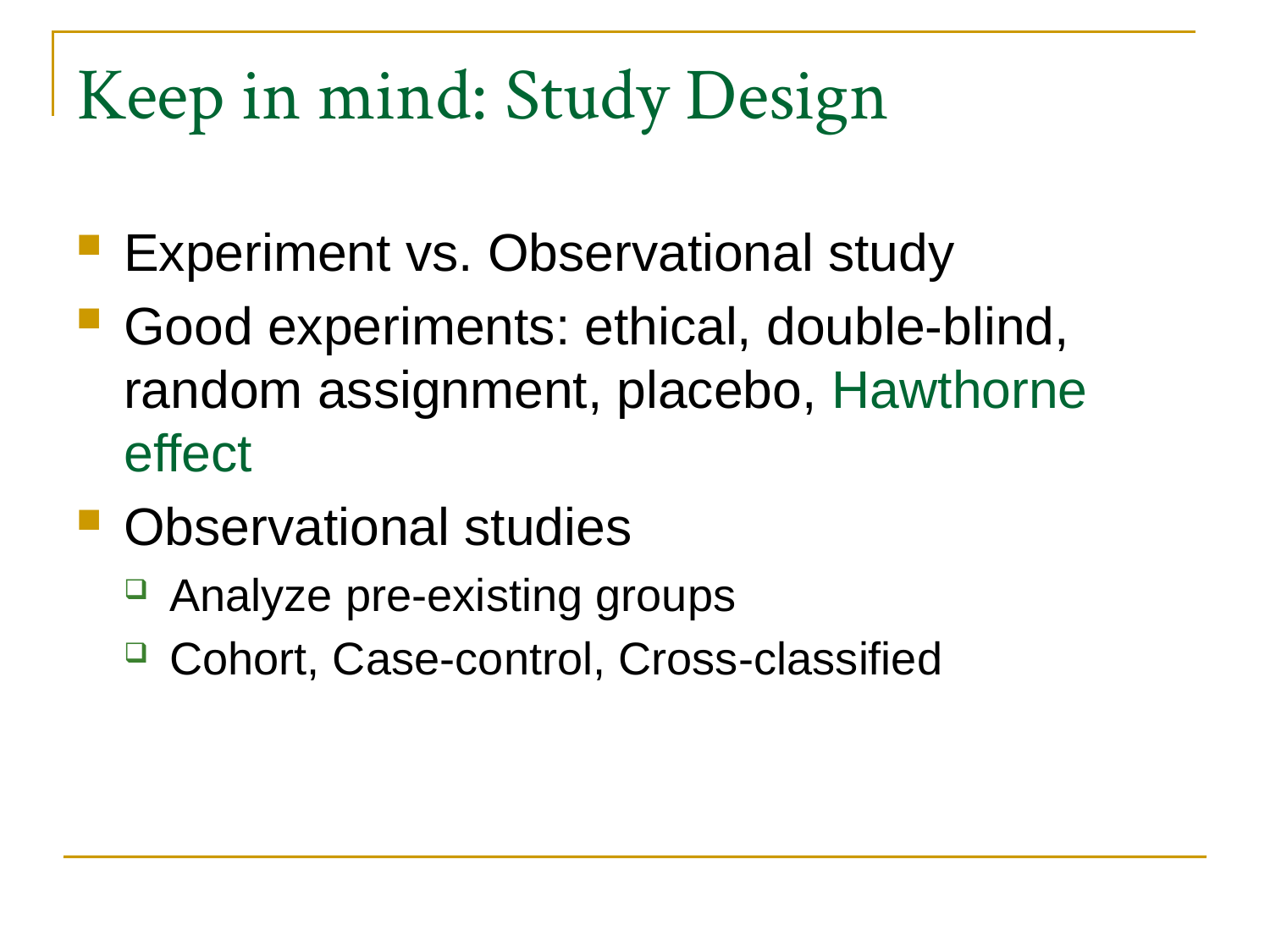

# Keep in mind: Study Design
Experiment vs. Observational study
Good experiments: ethical, double-blind, random assignment, placebo, Hawthorne effect
Observational studies
Analyze pre-existing groups
Cohort, Case-control, Cross-classified